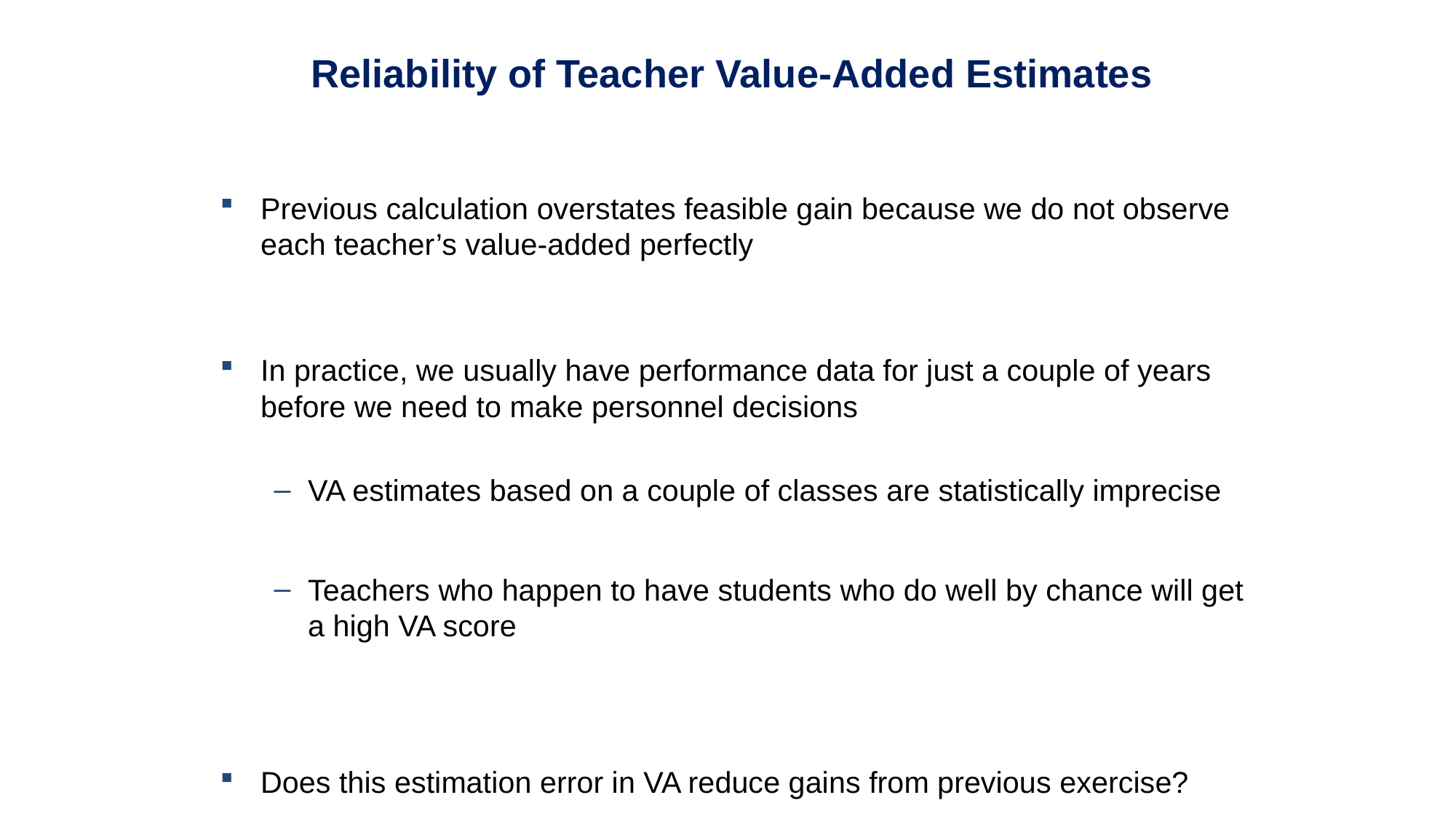

Reliability of Teacher Value-Added Estimates

Previous calculation overstates feasible gain because we do not observe each teacher’s value-added perfectly

In practice, we usually have performance data for just a couple of years before we need to make personnel decisions

VA estimates based on a couple of classes are statistically imprecise

Teachers who happen to have students who do well by chance will get a high VA score

Does this estimation error in VA reduce gains from previous exercise?